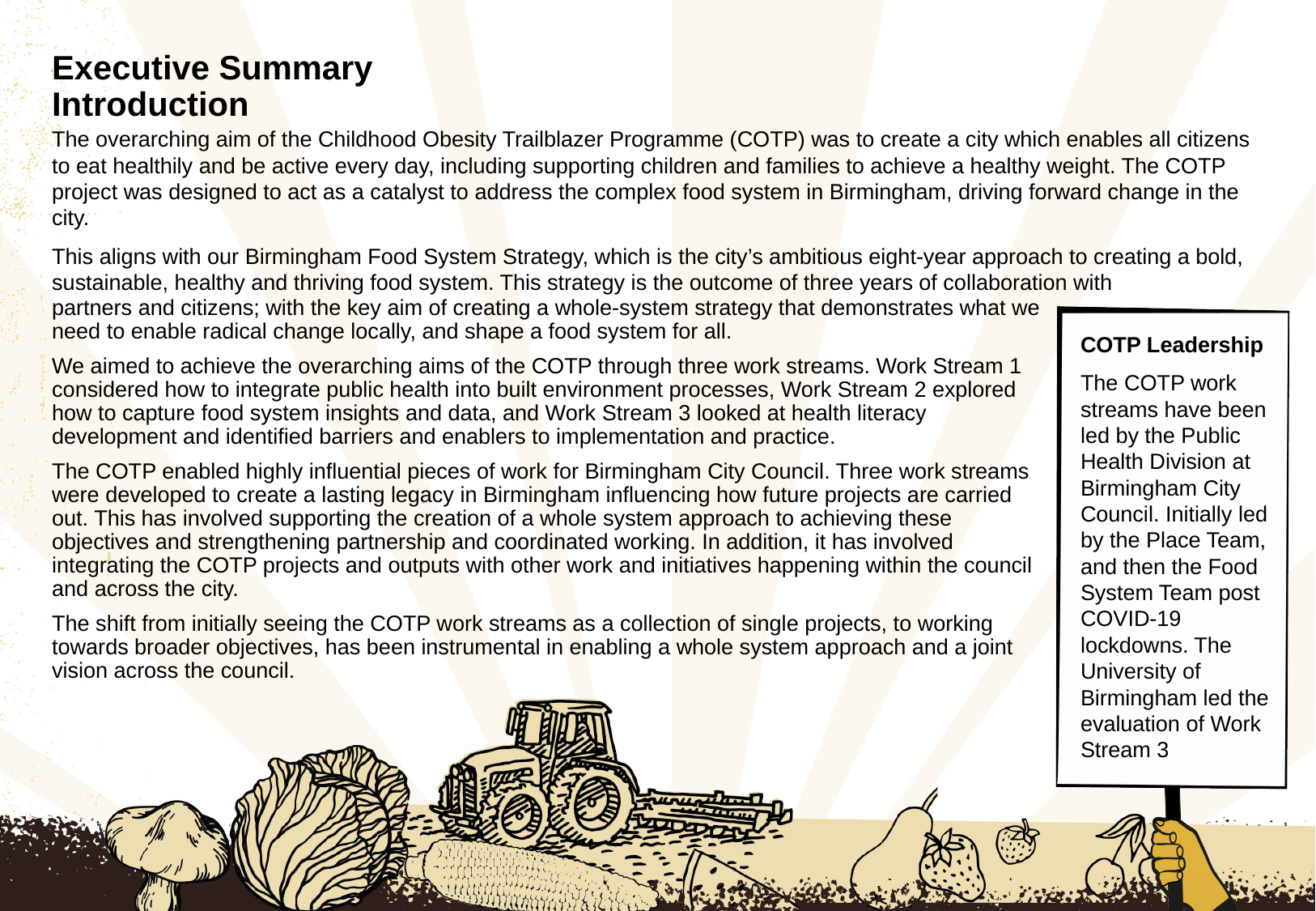

# Executive Summary Introduction
The overarching aim of the Childhood Obesity Trailblazer Programme (COTP) was to create a city which enables all citizens to eat healthily and be active every day, including supporting children and families to achieve a healthy weight. The COTP project was designed to act as a catalyst to address the complex food system in Birmingham, driving forward change in the city.

This aligns with our Birmingham Food System Strategy, which is the city’s ambitious eight-year approach to creating a bold, sustainable, healthy and thriving food system. This strategy is the outcome of three years of collaboration with
partners and citizens; with the key aim of creating a whole-system strategy that demonstrates what we need to enable radical change locally, and shape a food system for all.

We aimed to achieve the overarching aims of the COTP through three work streams. Work Stream 1 considered how to integrate public health into built environment processes, Work Stream 2 explored how to capture food system insights and data, and Work Stream 3 looked at health literacy development and identified barriers and enablers to implementation and practice.

The COTP enabled highly influential pieces of work for Birmingham City Council. Three work streams were developed to create a lasting legacy in Birmingham influencing how future projects are carried out. This has involved supporting the creation of a whole system approach to achieving these objectives and strengthening partnership and coordinated working. In addition, it has involved integrating the COTP projects and outputs with other work and initiatives happening within the council and across the city.

The shift from initially seeing the COTP work streams as a collection of single projects, to working towards broader objectives, has been instrumental in enabling a whole system approach and a joint vision across the council.
COTP Leadership

The COTP work streams have been led by the Public Health Division at Birmingham City Council. Initially led by the Place Team, and then the Food System Team post COVID-19 lockdowns. The University of Birmingham led the evaluation of Work Stream 3